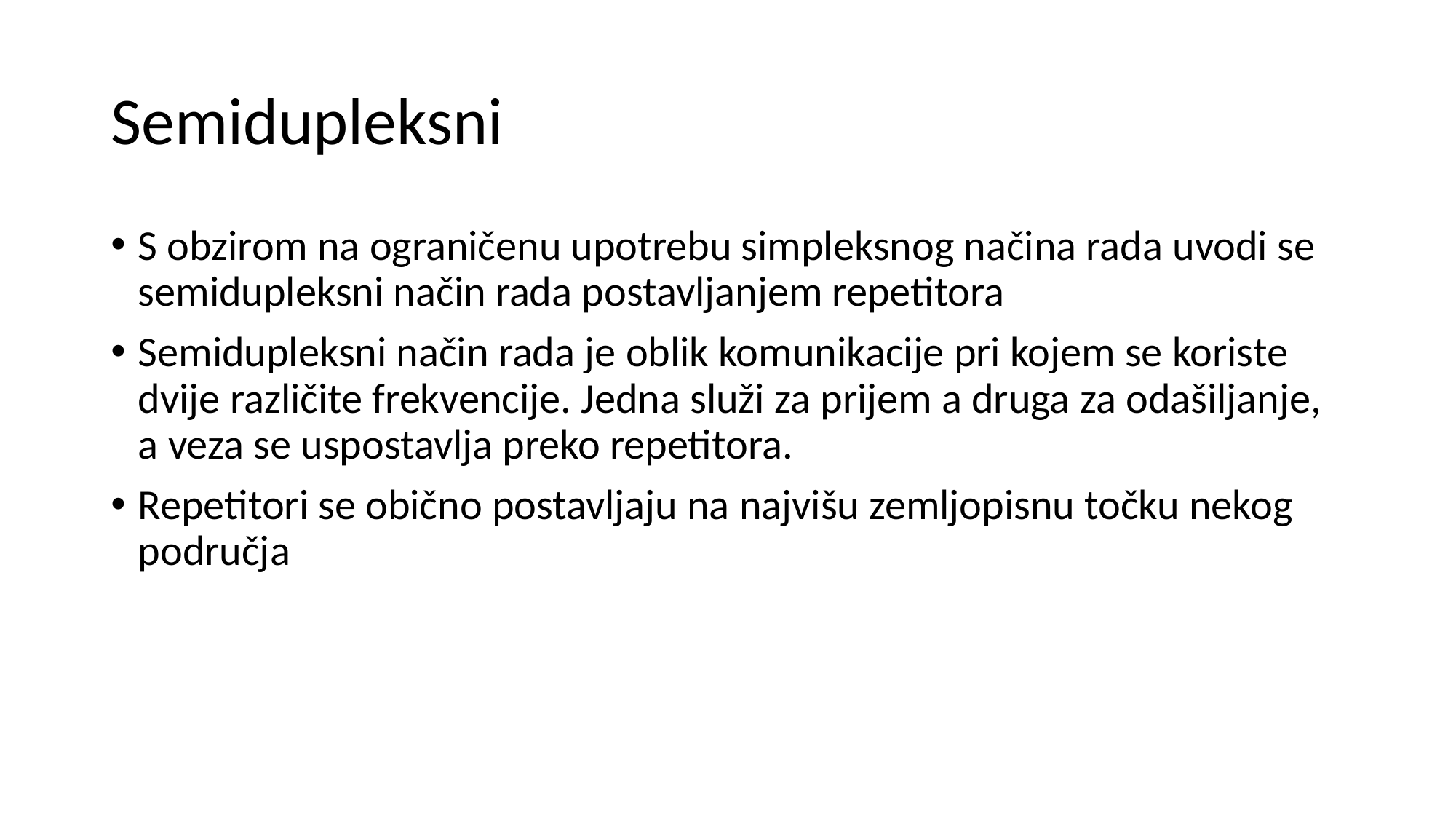

# Semidupleksni
S obzirom na ograničenu upotrebu simpleksnog načina rada uvodi se semidupleksni način rada postavljanjem repetitora
Semidupleksni način rada je oblik komunikacije pri kojem se koriste dvije različite frekvencije. Jedna služi za prijem a druga za odašiljanje, a veza se uspostavlja preko repetitora.
Repetitori se obično postavljaju na najvišu zemljopisnu točku nekog područja